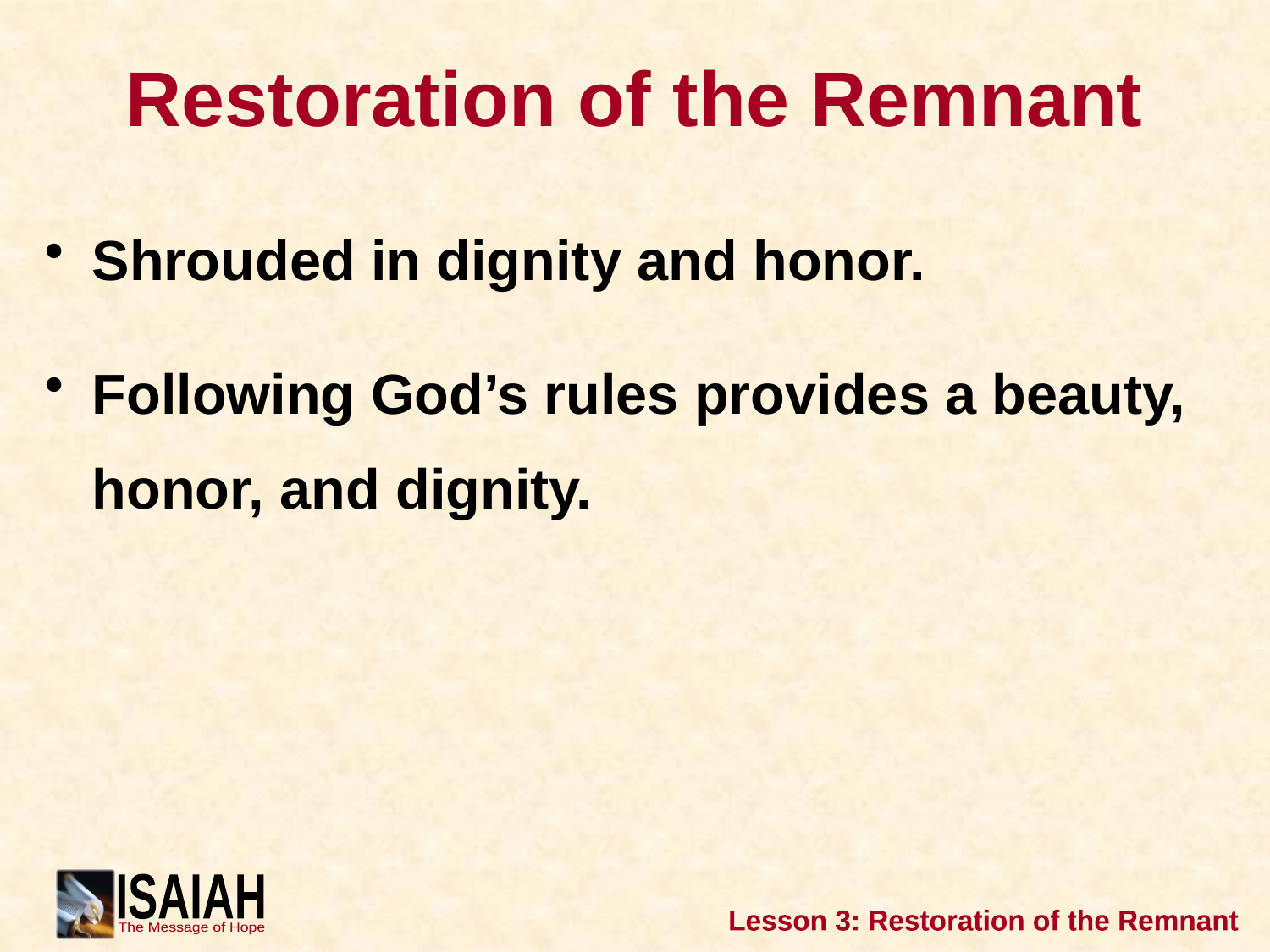

# Restoration of the Remnant
Shrouded in dignity and honor.
Following God’s rules provides a beauty, honor, and dignity.